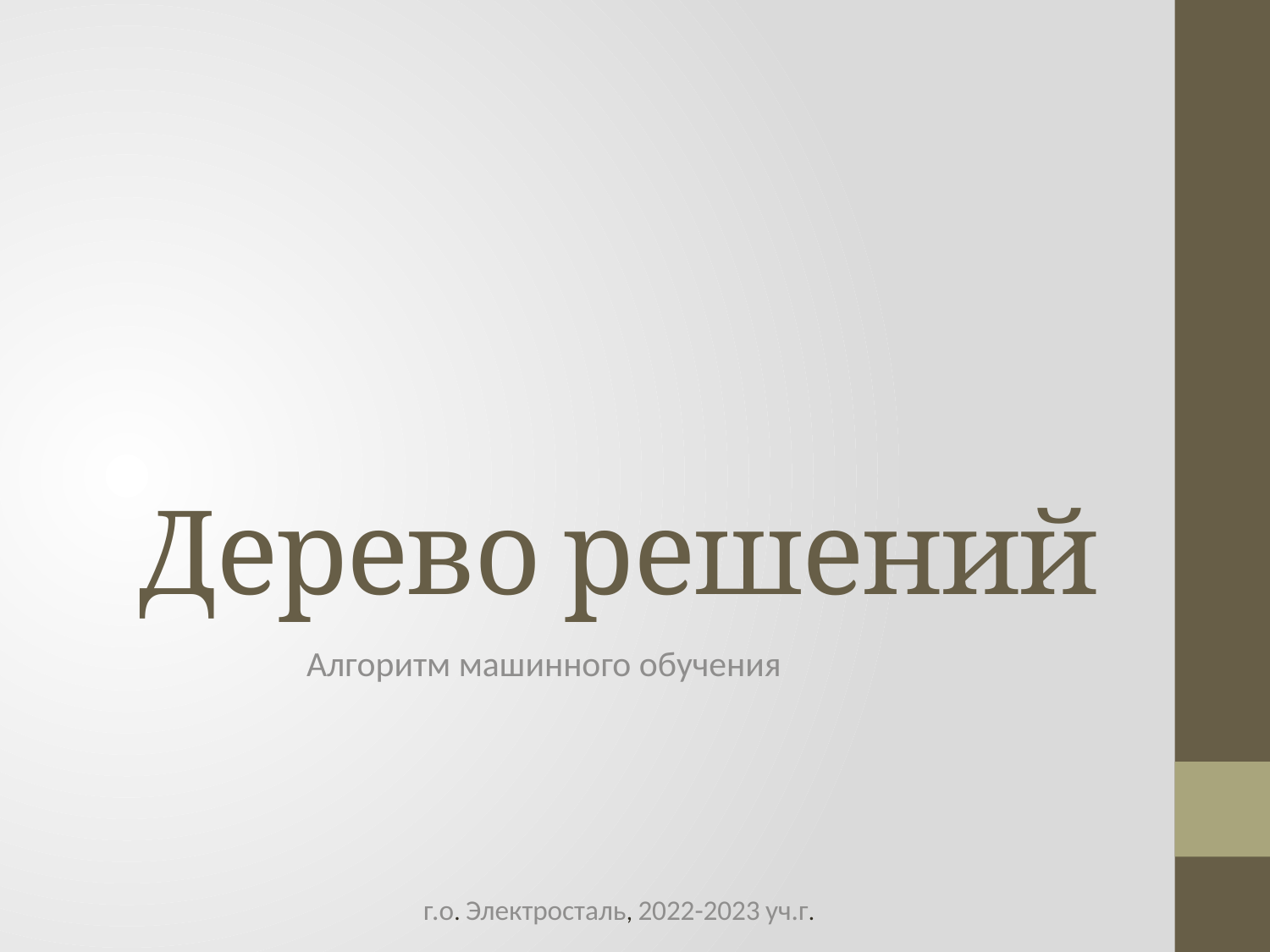

# Дерево решений
Алгоритм машинного обучения
г.о. Электросталь, 2022-2023 уч.г.